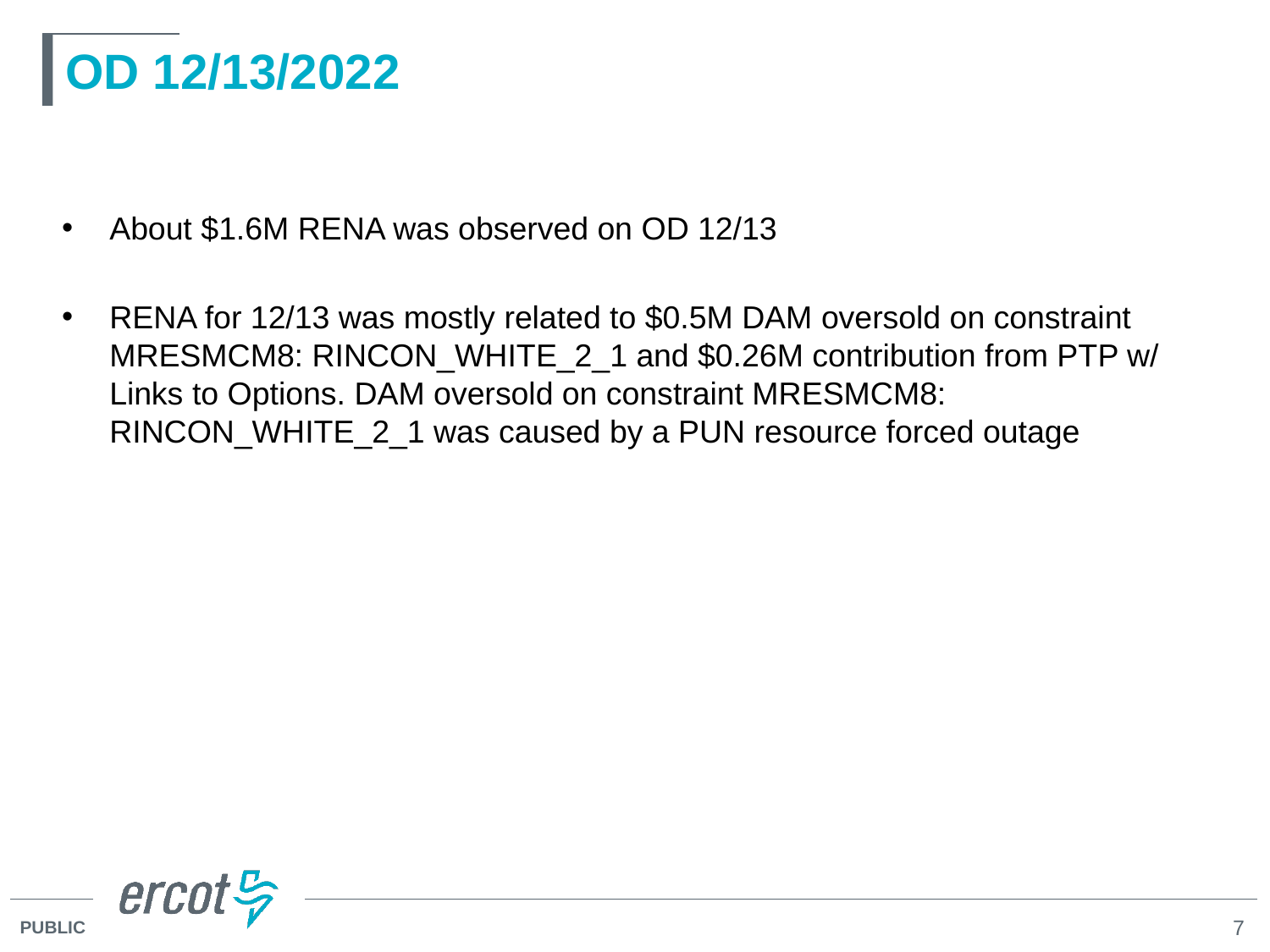

# OD 12/13/2022
About $1.6M RENA was observed on OD 12/13

RENA for 12/13 was mostly related to $0.5M DAM oversold on constraint MRESMCM8: RINCON_WHITE_2_1 and $0.26M contribution from PTP w/ Links to Options. DAM oversold on constraint MRESMCM8: RINCON_WHITE_2_1 was caused by a PUN resource forced outage